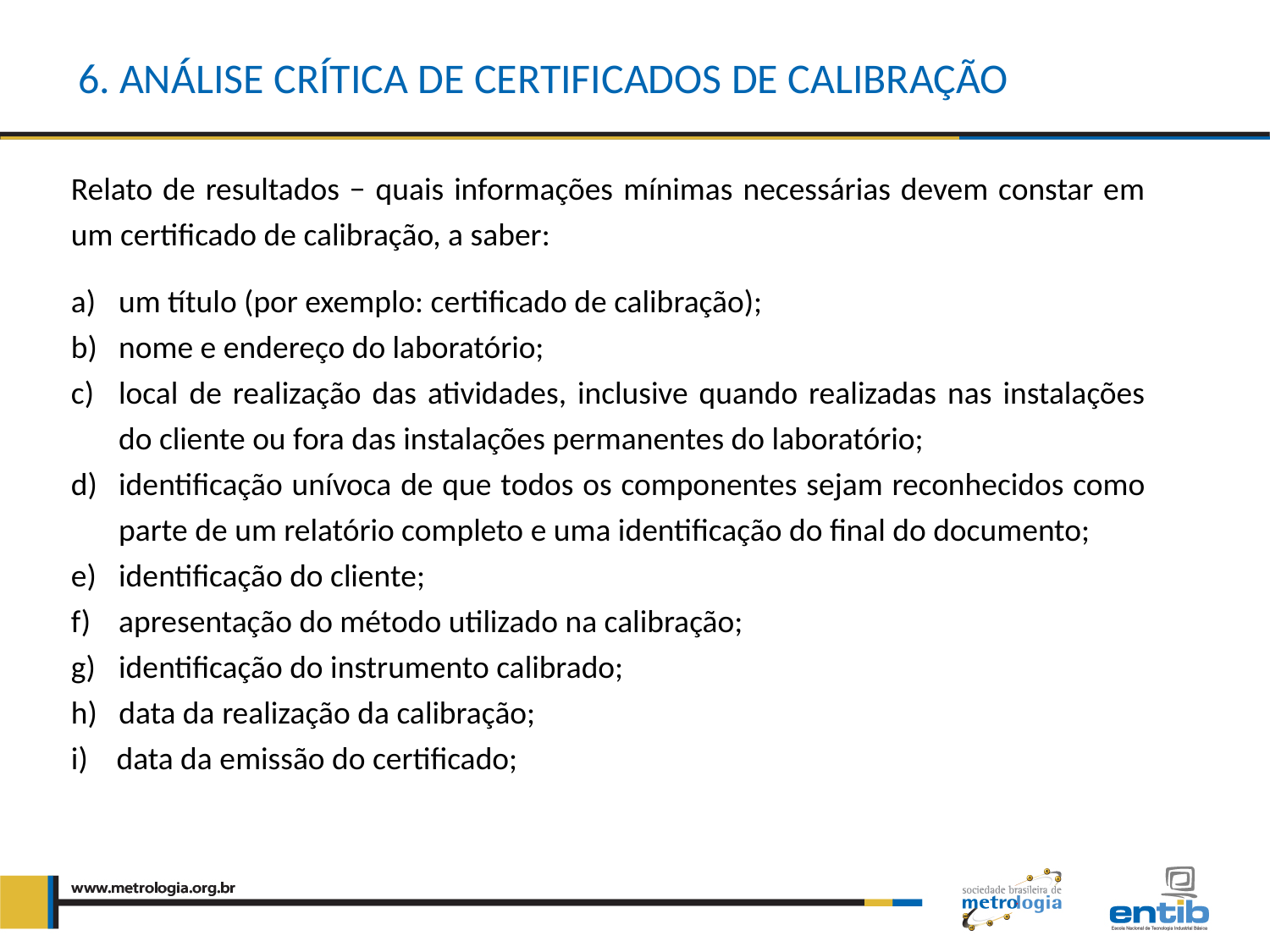

6. Análise crítica de certificados de calibração
Relato de resultados − quais informações mínimas necessárias devem constar em um certificado de calibração, a saber:
um título (por exemplo: certificado de calibração);
nome e endereço do laboratório;
local de realização das atividades, inclusive quando realizadas nas instalações do cliente ou fora das instalações permanentes do laboratório;
identificação unívoca de que todos os componentes sejam reconhecidos como parte de um relatório completo e uma identificação do final do documento;
identificação do cliente;
apresentação do método utilizado na calibração;
identificação do instrumento calibrado;
h)   data da realização da calibração;
i)    data da emissão do certificado;